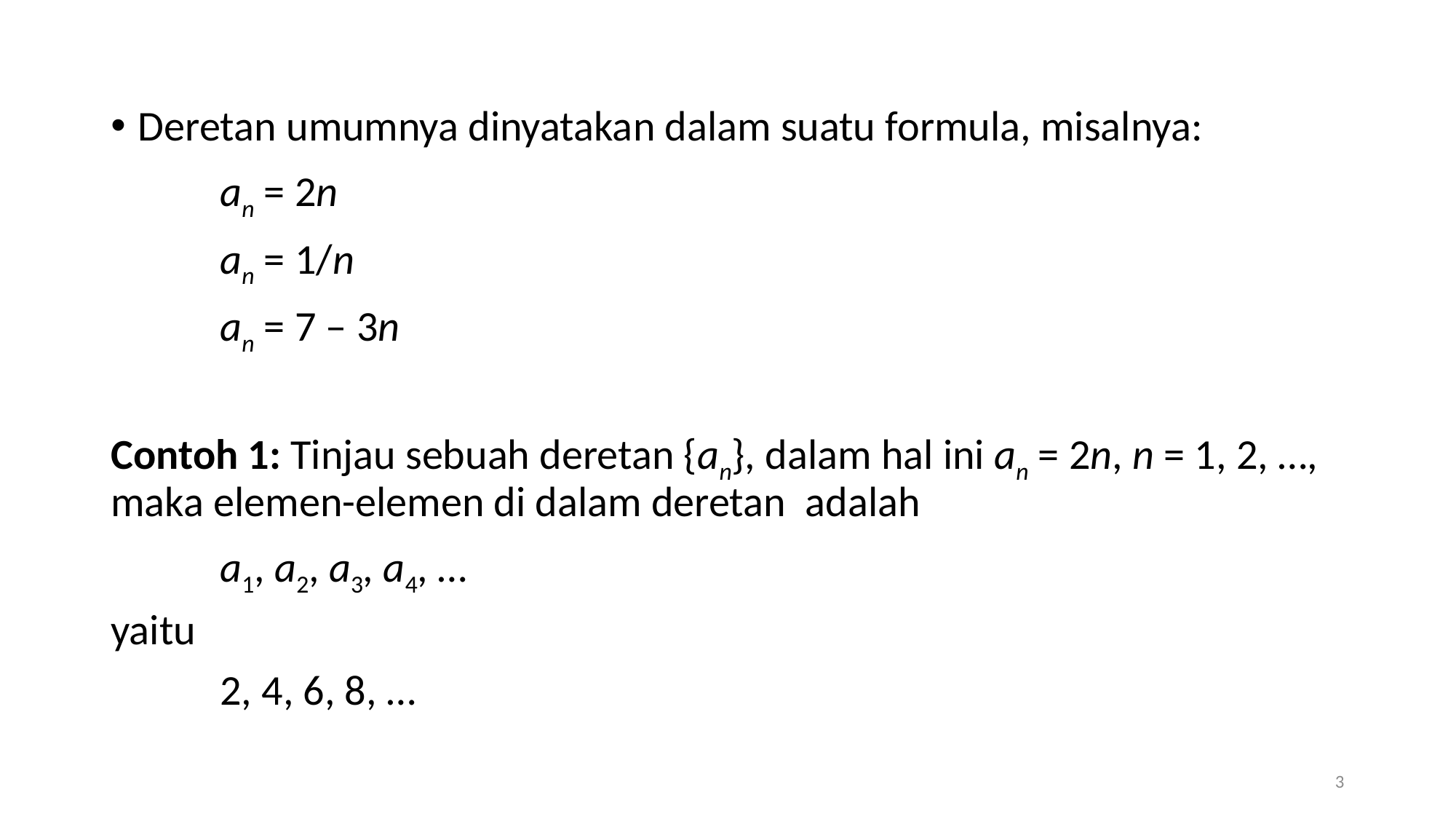

Deretan umumnya dinyatakan dalam suatu formula, misalnya:
	an = 2n
	an = 1/n
	an = 7 – 3n

Contoh 1: Tinjau sebuah deretan {an}, dalam hal ini an = 2n, n = 1, 2, …, maka elemen-elemen di dalam deretan  adalah
	a1, a2, a3, a4, …
yaitu
	2, 4, 6, 8, …

3